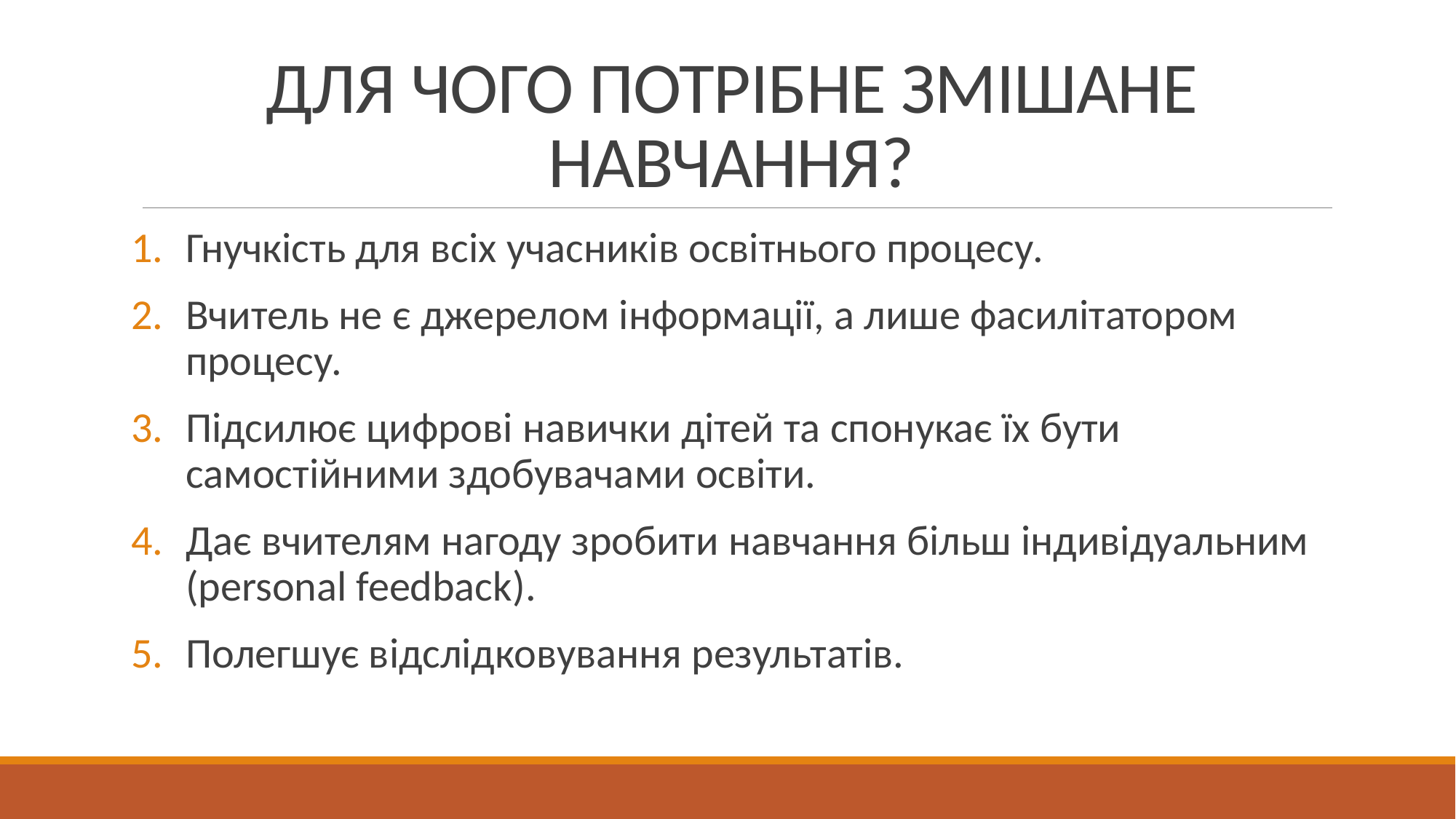

# ДЛЯ ЧОГО ПОТРІБНЕ ЗМІШАНЕ НАВЧАННЯ?
Гнучкість для всіх учасників освітнього процесу.
Вчитель не є джерелом інформації, а лише фасилітатором процесу.
Підсилює цифрові навички дітей та спонукає їх бути самостійними здобувачами освіти.
Дає вчителям нагоду зробити навчання більш індивідуальним (personal feedback).
Полегшує відслідковування результатів.